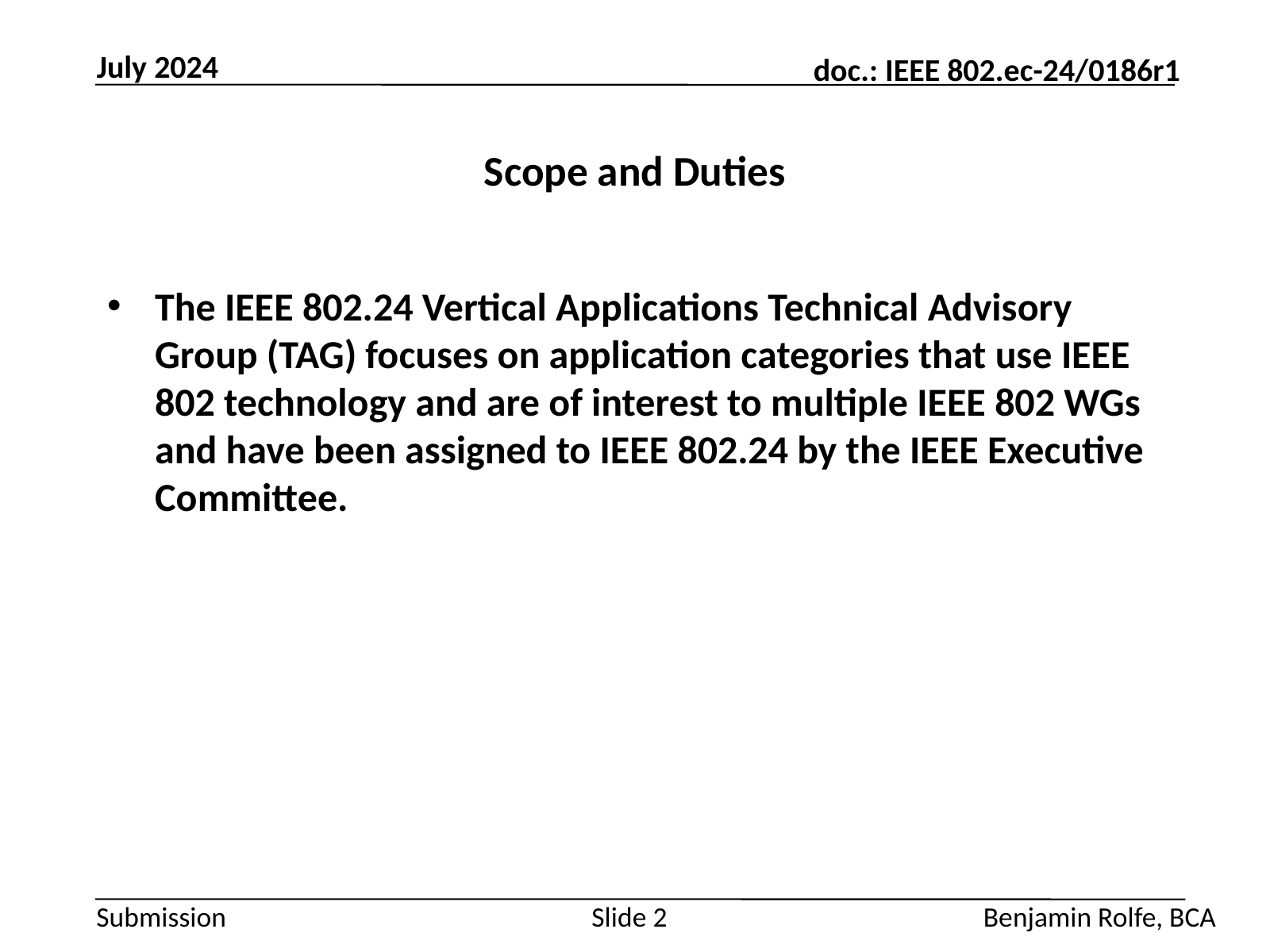

July 2024
# Scope and Duties
The IEEE 802.24 Vertical Applications Technical Advisory Group (TAG) focuses on application categories that use IEEE 802 technology and are of interest to multiple IEEE 802 WGs and have been assigned to IEEE 802.24 by the IEEE Executive Committee.
Benjamin Rolfe, BCA
Slide 2